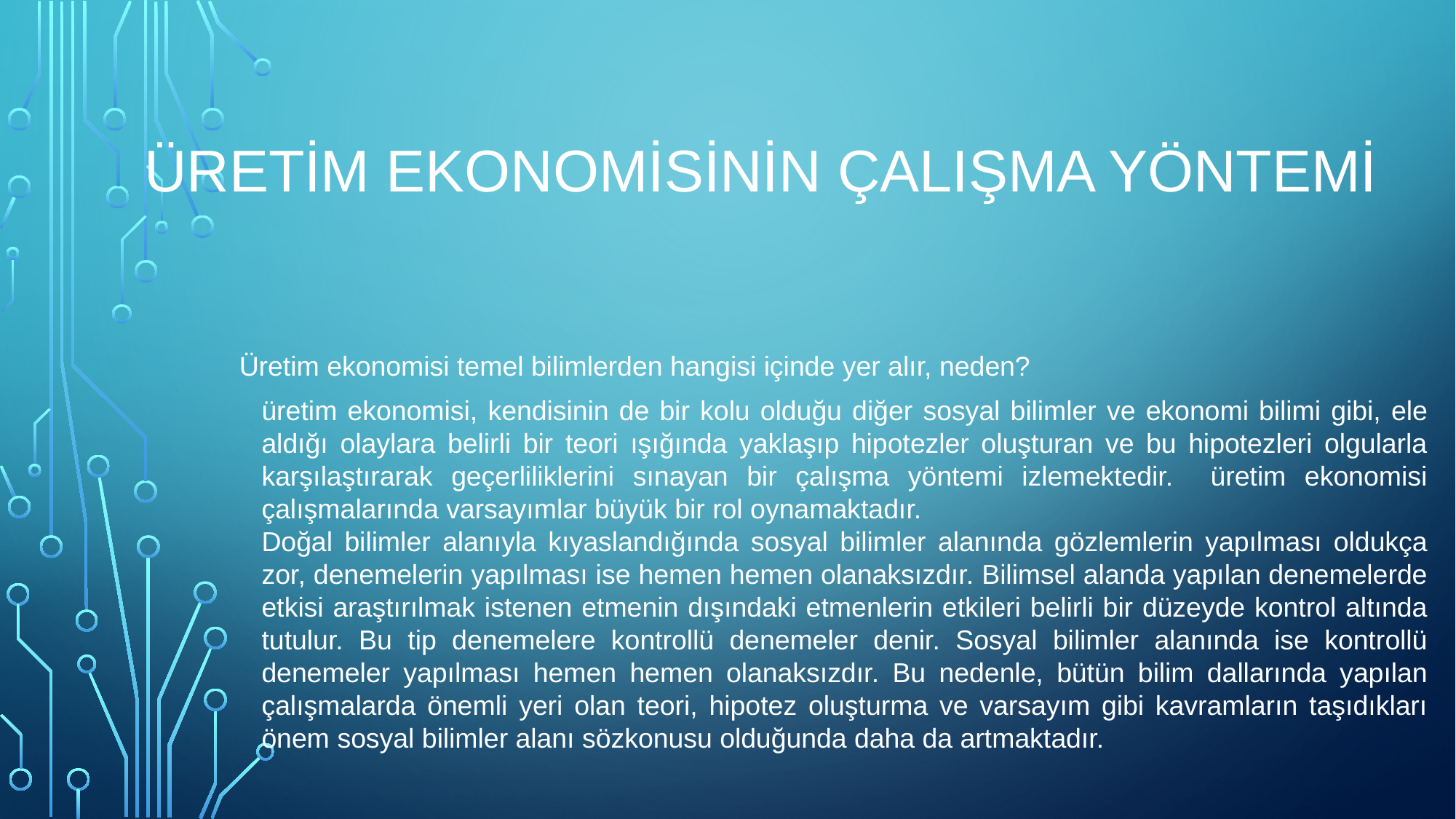

# Üretim Ekonomisinin Çalışma Yöntemi
Üretim ekonomisi temel bilimlerden hangisi içinde yer alır, neden?
üretim ekonomisi, kendisinin de bir kolu olduğu diğer sosyal bilimler ve ekonomi bilimi gibi, ele aldığı olaylara belirli bir teori ışığında yaklaşıp hipotezler oluşturan ve bu hipotezleri olgularla karşılaştırarak geçerliliklerini sınayan bir çalışma yöntemi izlemektedir.  üretim ekonomisi çalışmalarında varsayımlar büyük bir rol oynamaktadır.
Doğal bilimler alanıyla kıyaslandığında sosyal bilimler alanında gözlemlerin yapılması oldukça zor, denemelerin yapılması ise hemen hemen olanaksızdır. Bilimsel alanda yapılan denemelerde etkisi araştırılmak istenen etmenin dışındaki etmenlerin etkileri belirli bir düzeyde kontrol altında tutulur. Bu tip denemelere kontrollü denemeler denir. Sosyal bilimler alanında ise kontrollü denemeler yapılması hemen hemen olanaksızdır. Bu nedenle, bütün bilim dallarında yapılan çalışmalarda önemli yeri olan teori, hipotez oluşturma ve varsayım gibi kavramların taşıdıkları önem sosyal bilimler alanı sözkonusu olduğunda daha da artmaktadır.